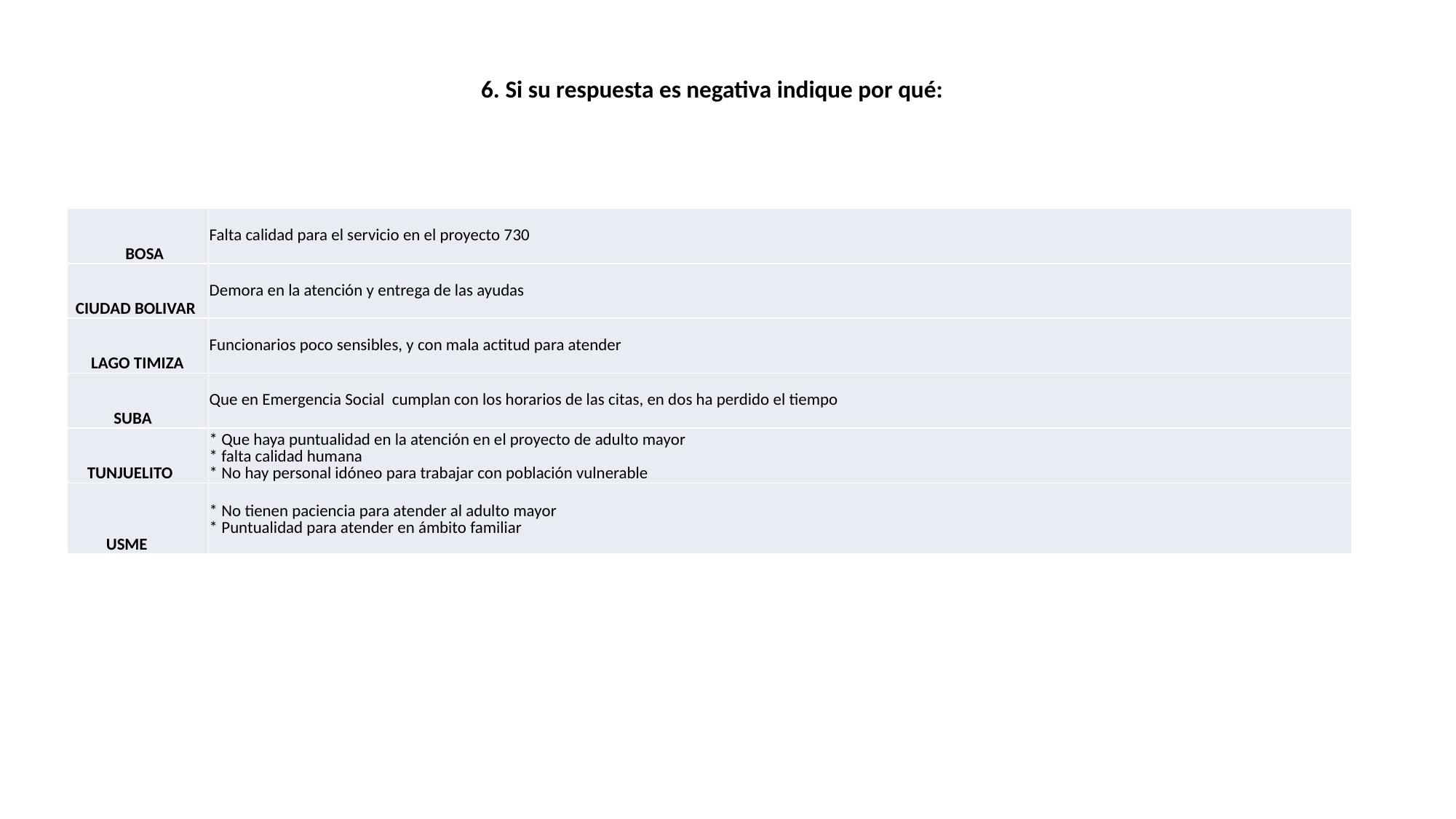

# 6. Si su respuesta es negativa indique por qué:
| BOSA | Falta calidad para el servicio en el proyecto 730 |
| --- | --- |
| CIUDAD BOLIVAR | Demora en la atención y entrega de las ayudas |
| LAGO TIMIZA | Funcionarios poco sensibles, y con mala actitud para atender |
| SUBA | Que en Emergencia Social cumplan con los horarios de las citas, en dos ha perdido el tiempo |
| TUNJUELITO | \* Que haya puntualidad en la atención en el proyecto de adulto mayor \* falta calidad humana \* No hay personal idóneo para trabajar con población vulnerable |
| USME | \* No tienen paciencia para atender al adulto mayor \* Puntualidad para atender en ámbito familiar |